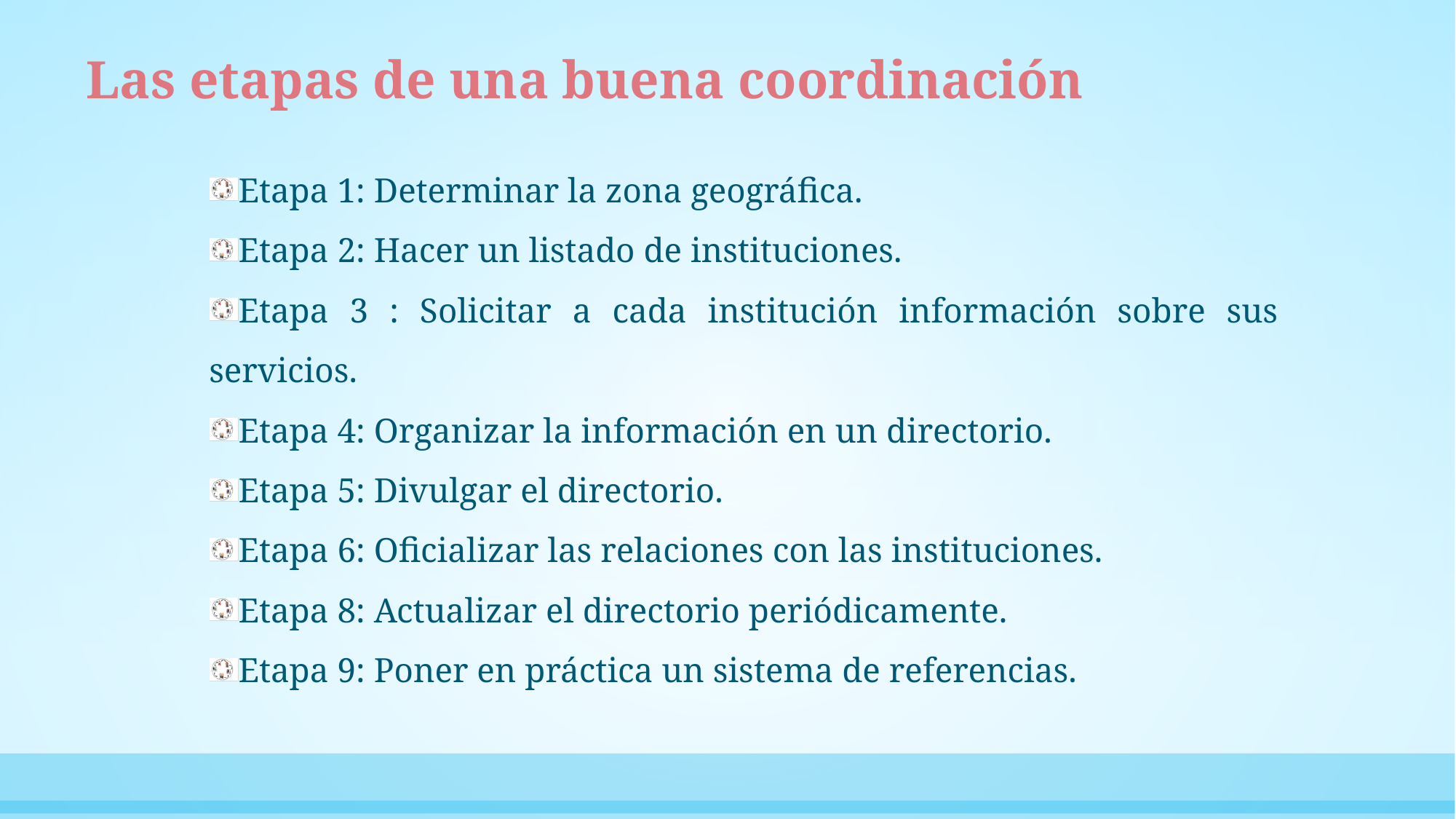

Las etapas de una buena coordinación
Etapa 1: Determinar la zona geográfica.
Etapa 2: Hacer un listado de instituciones.
Etapa 3 : Solicitar a cada institución información sobre sus servicios.
Etapa 4: Organizar la información en un directorio.
Etapa 5: Divulgar el directorio.
Etapa 6: Oficializar las relaciones con las instituciones.
Etapa 8: Actualizar el directorio periódicamente.
Etapa 9: Poner en práctica un sistema de referencias.